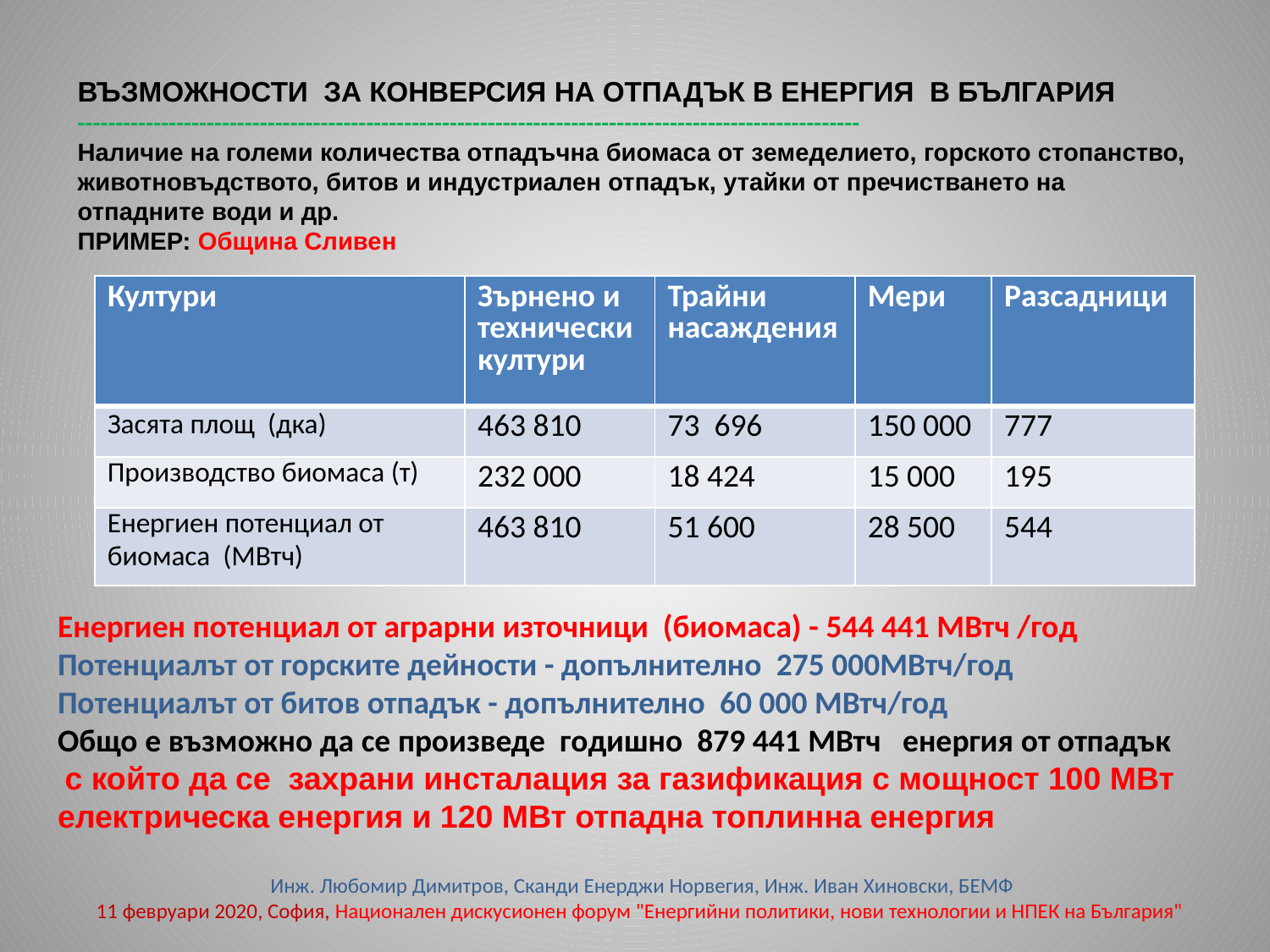

ВЪЗМОЖНОСТИ  ЗА КОНВЕРСИЯ НА ОТПАДЪК В ЕНЕРГИЯ  В БЪЛГАРИЯ
-------------------------------------------------------------------------------------------------------
Наличие на големи количества отпадъчна биомаса от земеделието, горското стопанство, животновъдството, битов и индустриален отпадък, утайки от пречистването на отпадните води и др.
ПРИМЕР: Община Сливен

| Култури | Зърнено и технически култури | Трайни насаждения | Мери | Разсадници |
| --- | --- | --- | --- | --- |
| Засята площ (дка) | 463 810 | 73 696 | 150 000 | 777 |
| Производство биомаса (т) | 232 000 | 18 424 | 15 000 | 195 |
| Енергиен потенциал от биомаса (МВтч) | 463 810 | 51 600 | 28 500 | 544 |
Енергиен потенциал от аграрни източници  (биомаса) - 544 441 МВтч /год
Потенциалът от горските дейности - допълнително  275 000МВтч/год
Потенциалът от битов отпадък - допълнително  60 000 МВтч/год
Общо е възможно да се произведе  годишно  879 441 МВтч   енергия от отпадък
 с който да се  захрани инсталация за газификация с мощност 100 МВт електрическа енергия и 120 МВт отпадна топлинна енергия

 Инж. Любомир Димитров, Сканди Енерджи Норвегия, Инж. Иван Хиновски, БЕМФ
11 февруари 2020, София, Национален дискусионен форум "Енергийни политики, нови технологии и НПЕК на България"